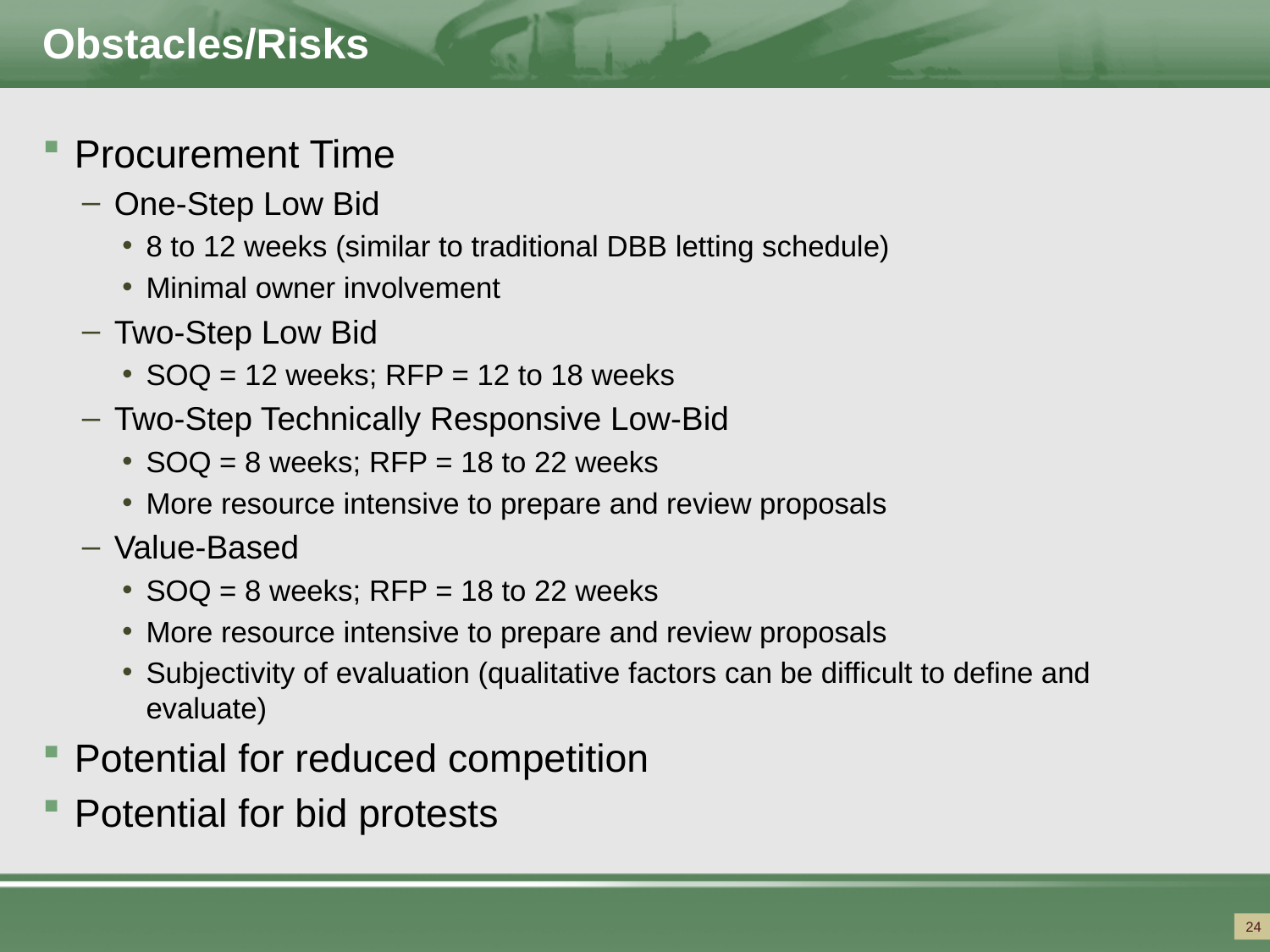

# Obstacles/Risks
Procurement Time
One-Step Low Bid
8 to 12 weeks (similar to traditional DBB letting schedule)
Minimal owner involvement
Two-Step Low Bid
SOQ = 12 weeks; RFP = 12 to 18 weeks
Two-Step Technically Responsive Low-Bid
SOQ = 8 weeks; RFP = 18 to 22 weeks
More resource intensive to prepare and review proposals
Value-Based
SOQ = 8 weeks; RFP = 18 to 22 weeks
More resource intensive to prepare and review proposals
Subjectivity of evaluation (qualitative factors can be difficult to define and evaluate)
Potential for reduced competition
Potential for bid protests

24